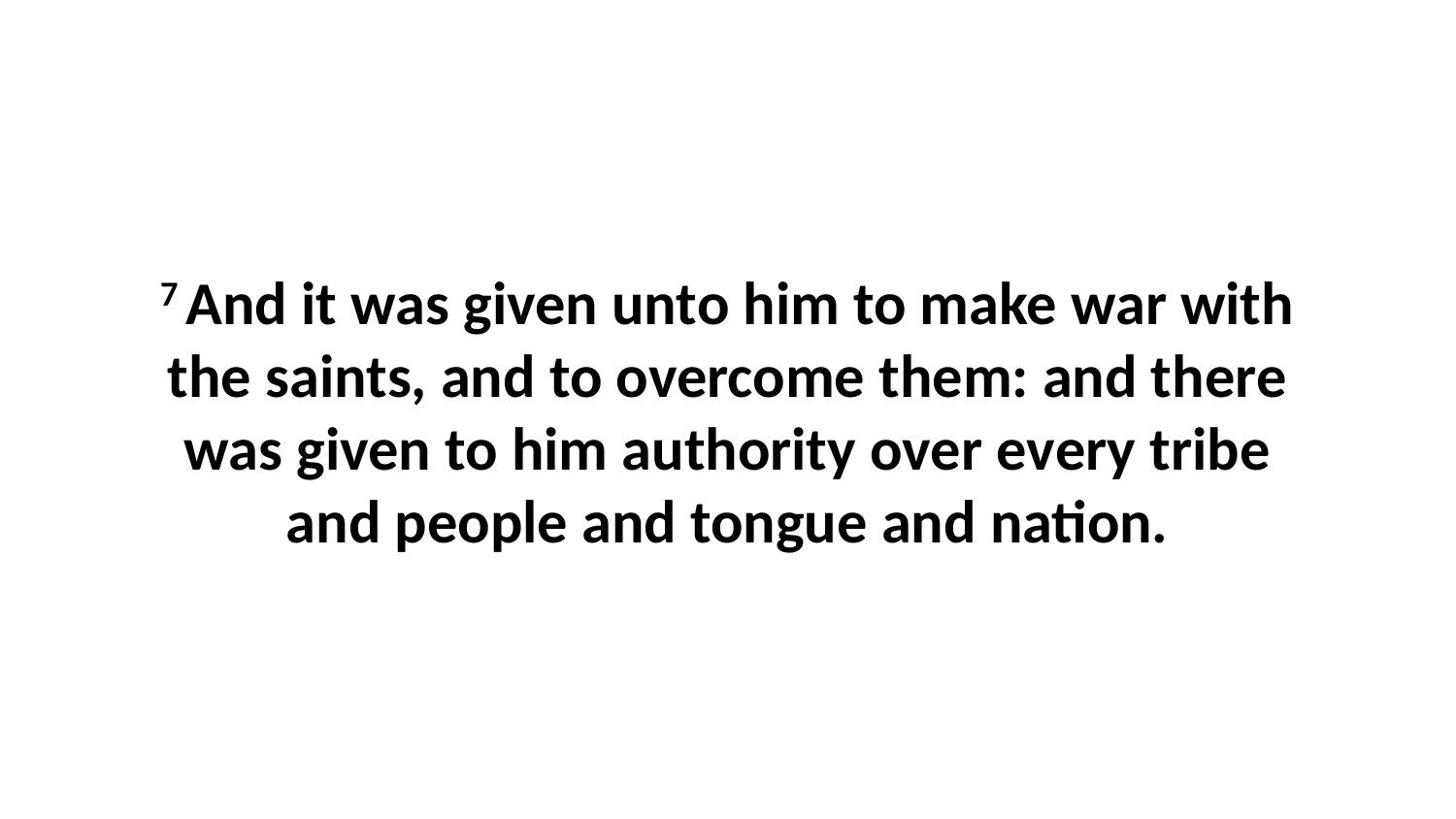

7 And it was given unto him to make war with the saints, and to overcome them: and there was given to him authority over every tribe and people and tongue and nation.